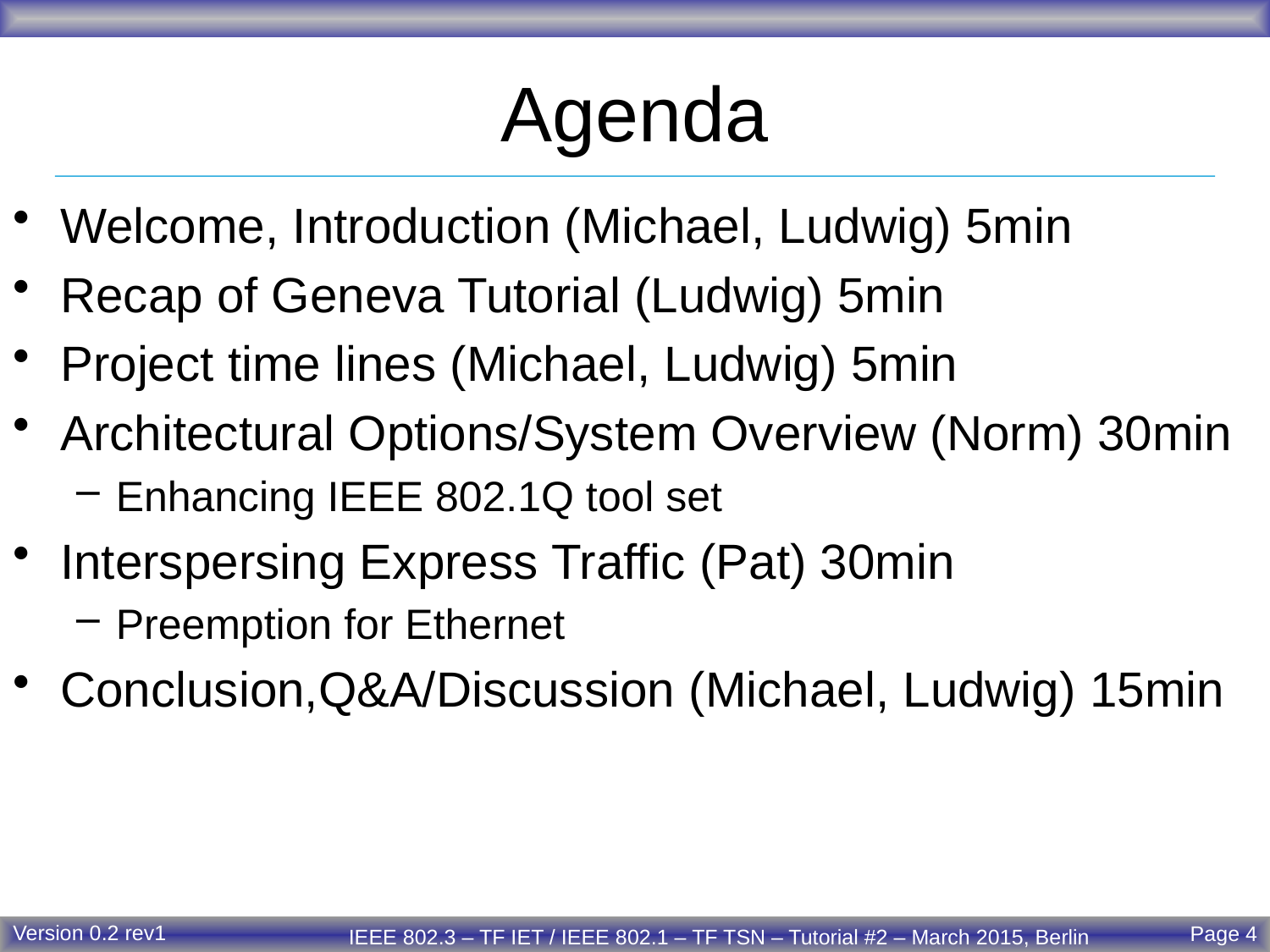

# Agenda
Welcome, Introduction (Michael, Ludwig) 5min
Recap of Geneva Tutorial (Ludwig) 5min
Project time lines (Michael, Ludwig) 5min
Architectural Options/System Overview (Norm) 30min
Enhancing IEEE 802.1Q tool set
Interspersing Express Traffic (Pat) 30min
Preemption for Ethernet
Conclusion,Q&A/Discussion (Michael, Ludwig) 15min